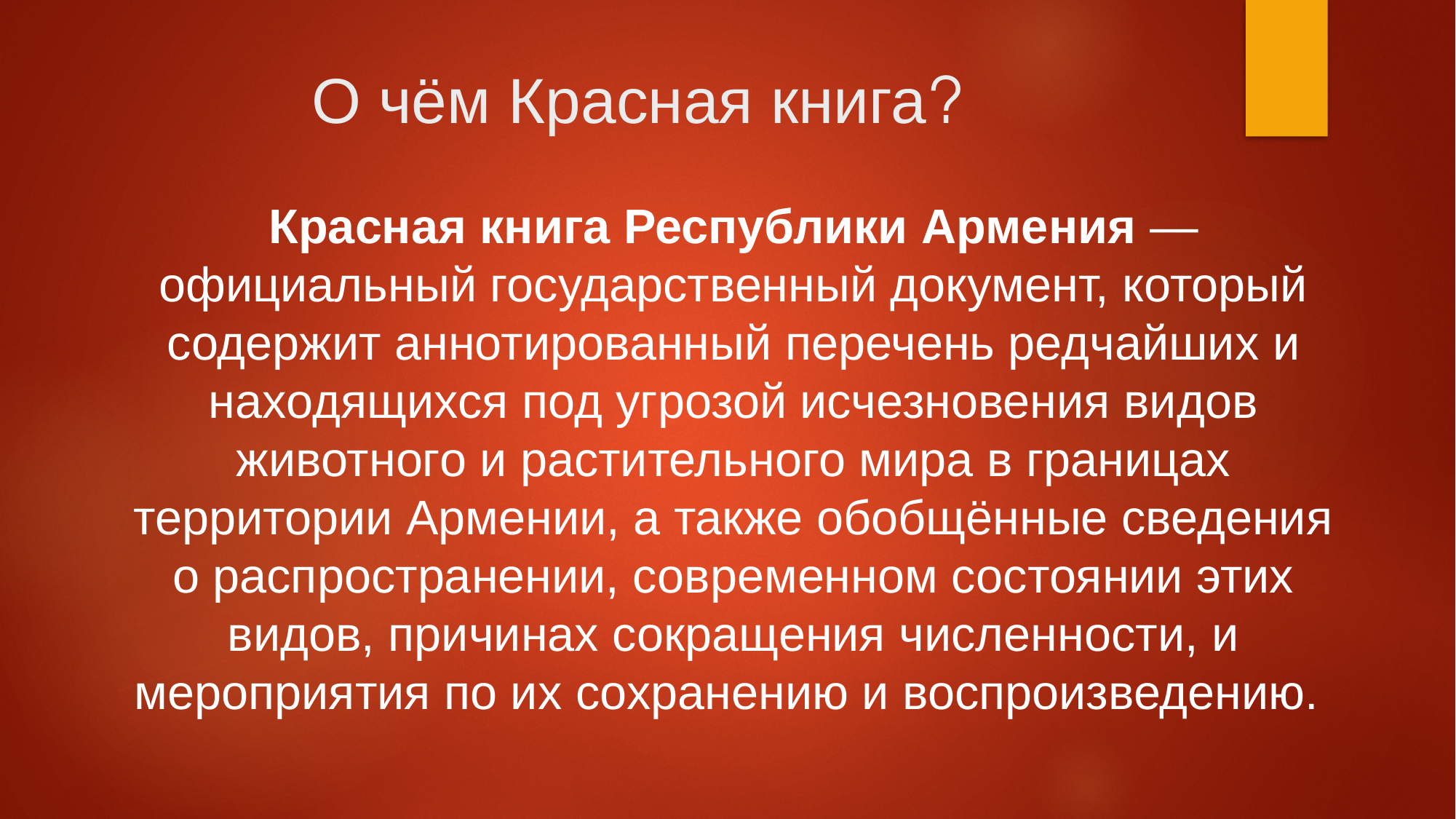

# О чём Красная книга?
Красная книга Республики Армения — официальный государственный документ, который содержит аннотированный перечень редчайших и находящихся под угрозой исчезновения видов животного и растительного мира в границах территории Армении, а также обобщённые сведения о распространении, современном состоянии этих видов, причинах сокращения численности, и мероприятия по их сохранению и воспроизведению.